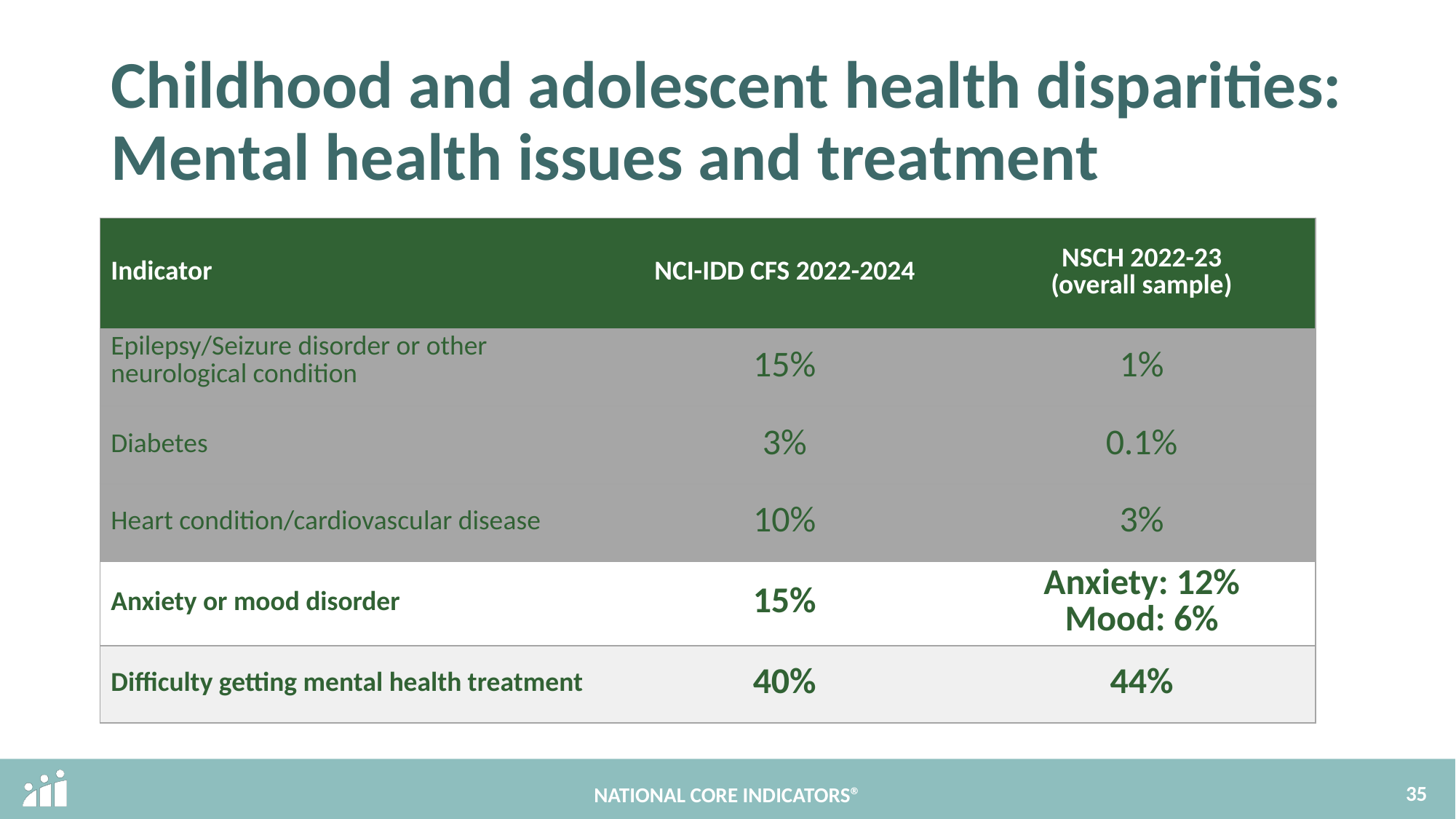

# Childhood and adolescent health disparities: Mental health issues and treatment
| Indicator | NCI-IDD CFS 2022-2024 | NSCH 2022-23 (overall sample) |
| --- | --- | --- |
| Epilepsy/Seizure disorder or other neurological condition | 15% | 1% |
| Diabetes | 3% | 0.1% |
| Heart condition/cardiovascular disease | 10% | 3% |
| Anxiety or mood disorder | 15% | Anxiety: 12% Mood: 6% |
| Difficulty getting mental health treatment | 40% | 44% |
35
NATIONAL CORE INDICATORS®